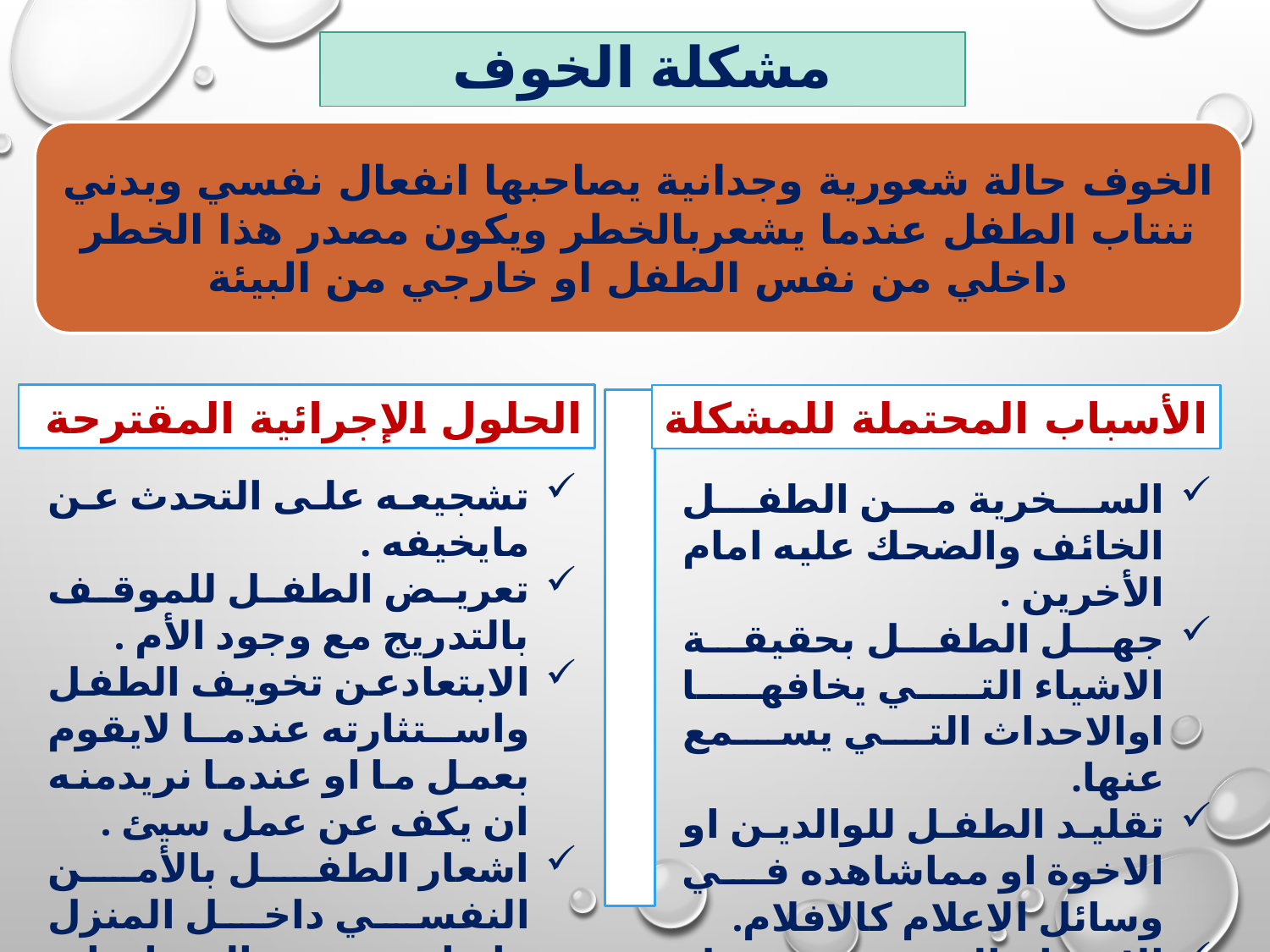

# مشكلة الخوف
الخوف حالة شعورية وجدانية يصاحبها انفعال نفسي وبدني تنتاب الطفل عندما يشعربالخطر ويكون مصدر هذا الخطر داخلي من نفس الطفل او خارجي من البيئة
الحلول الإجرائية المقترحة
الأسباب المحتملة للمشكلة

تشجيعه على التحدث عن مايخيفه .
تعريض الطفل للموقف بالتدريج مع وجود الأم .
الابتعادعن تخويف الطفل واستثارته عندما لايقوم بعمل ما او عندما نريدمنه ان يكف عن عمل سيئ .
اشعار الطفل بالأمن النفسي داخل المنزل وابعاده عن المشاحنات الاسرية
السخرية من الطفل الخائف والضحك عليه امام الأخرين .
جهل الطفل بحقيقة الاشياء التي يخافها اوالاحداث التي يسمع عنها.
تقليد الطفل للوالدين او الاخوة او مماشاهده في وسائل الاعلام كالافلام.
الاهتمام الشديد من قبل الوالدين والانزعاج الواضح يكرس لدى الطفل الخوف ويدعمه.